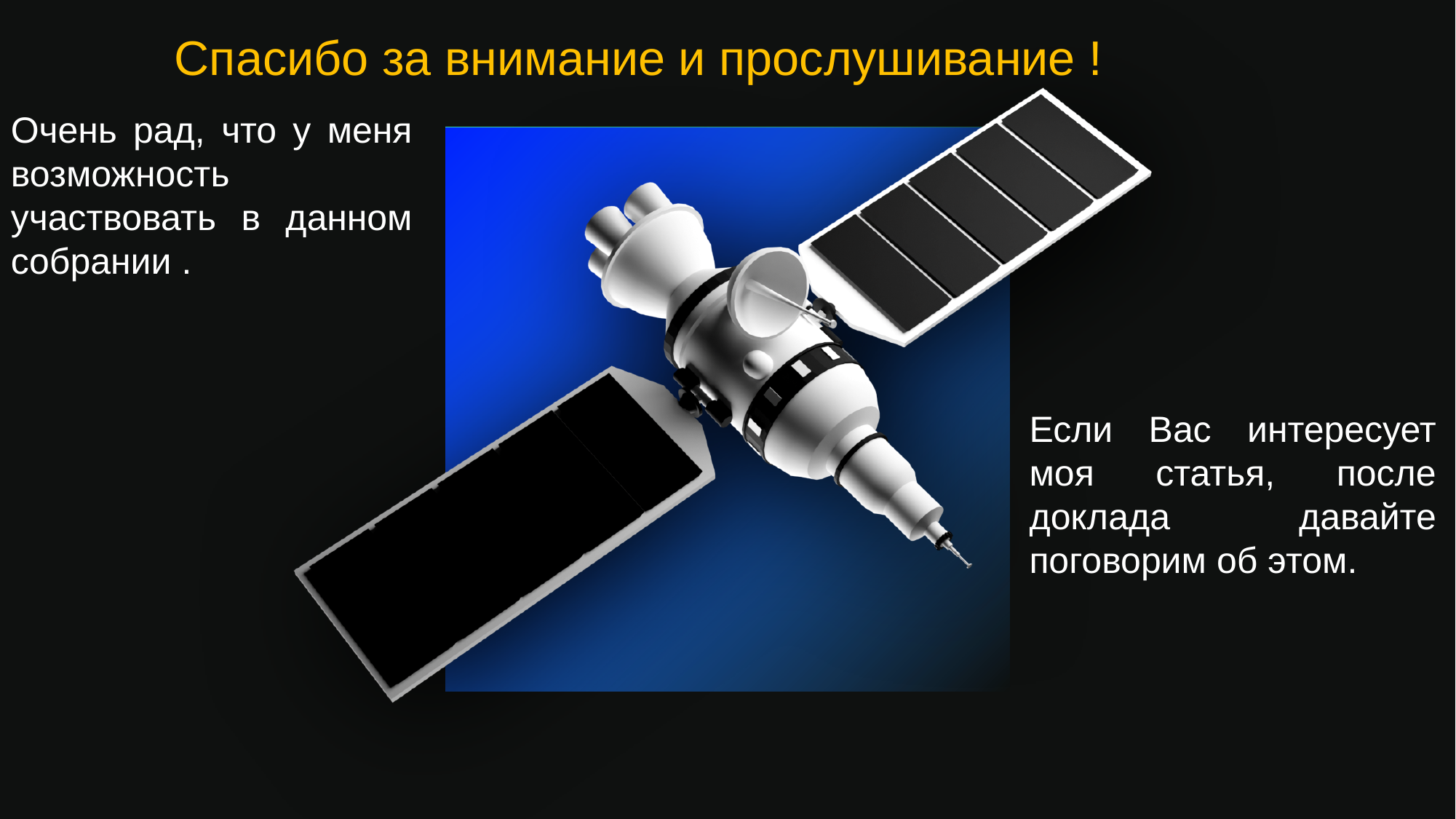

Спасибо за внимание и прослушивание !
Очень рад, что у меня возможность участвовать в данном собрании .
Если Вас интересует моя статья, после доклада давайте поговорим об этом.